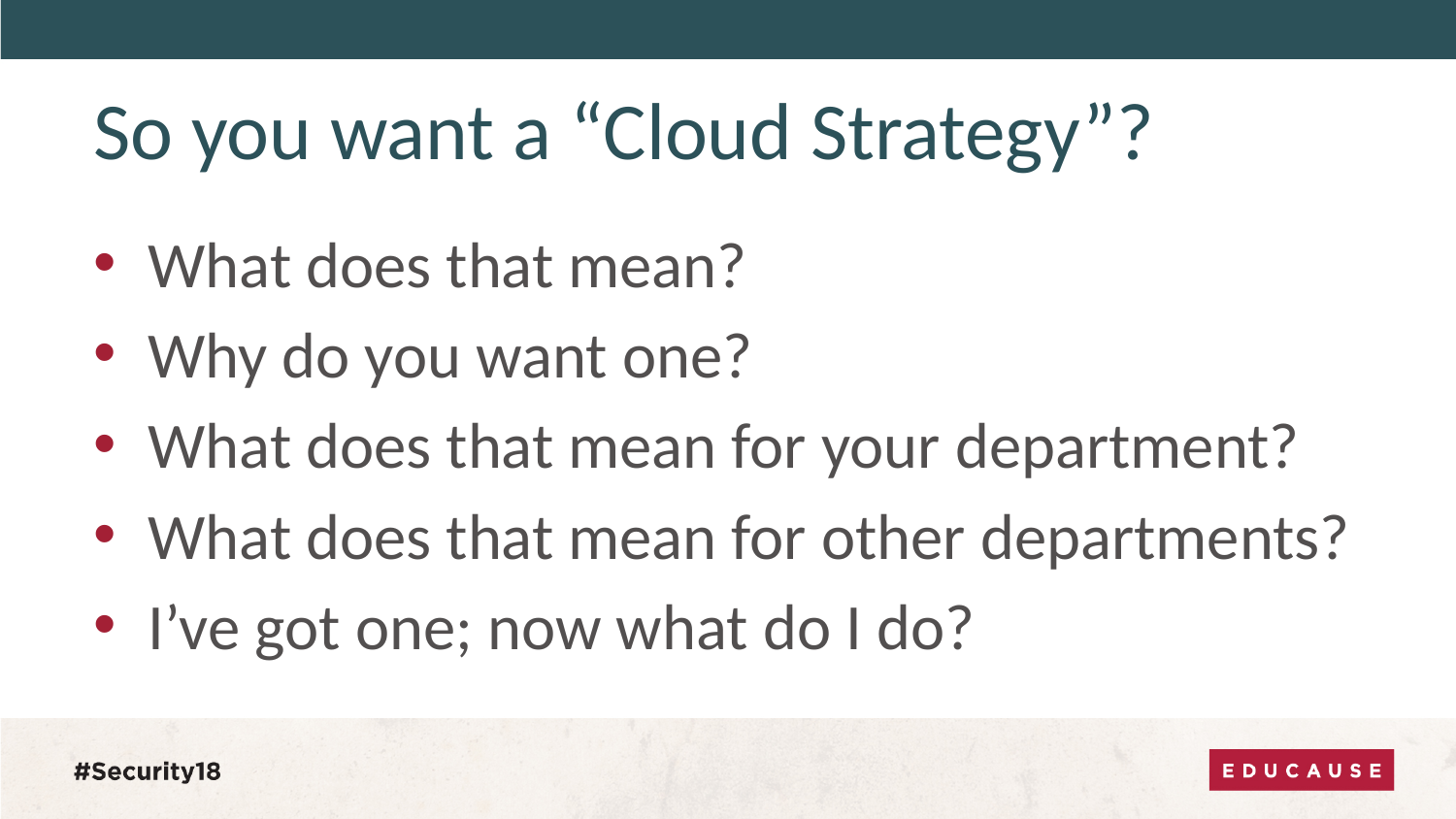

# So you want a “Cloud Strategy”?
What does that mean?
Why do you want one?
What does that mean for your department?
What does that mean for other departments?
I’ve got one; now what do I do?